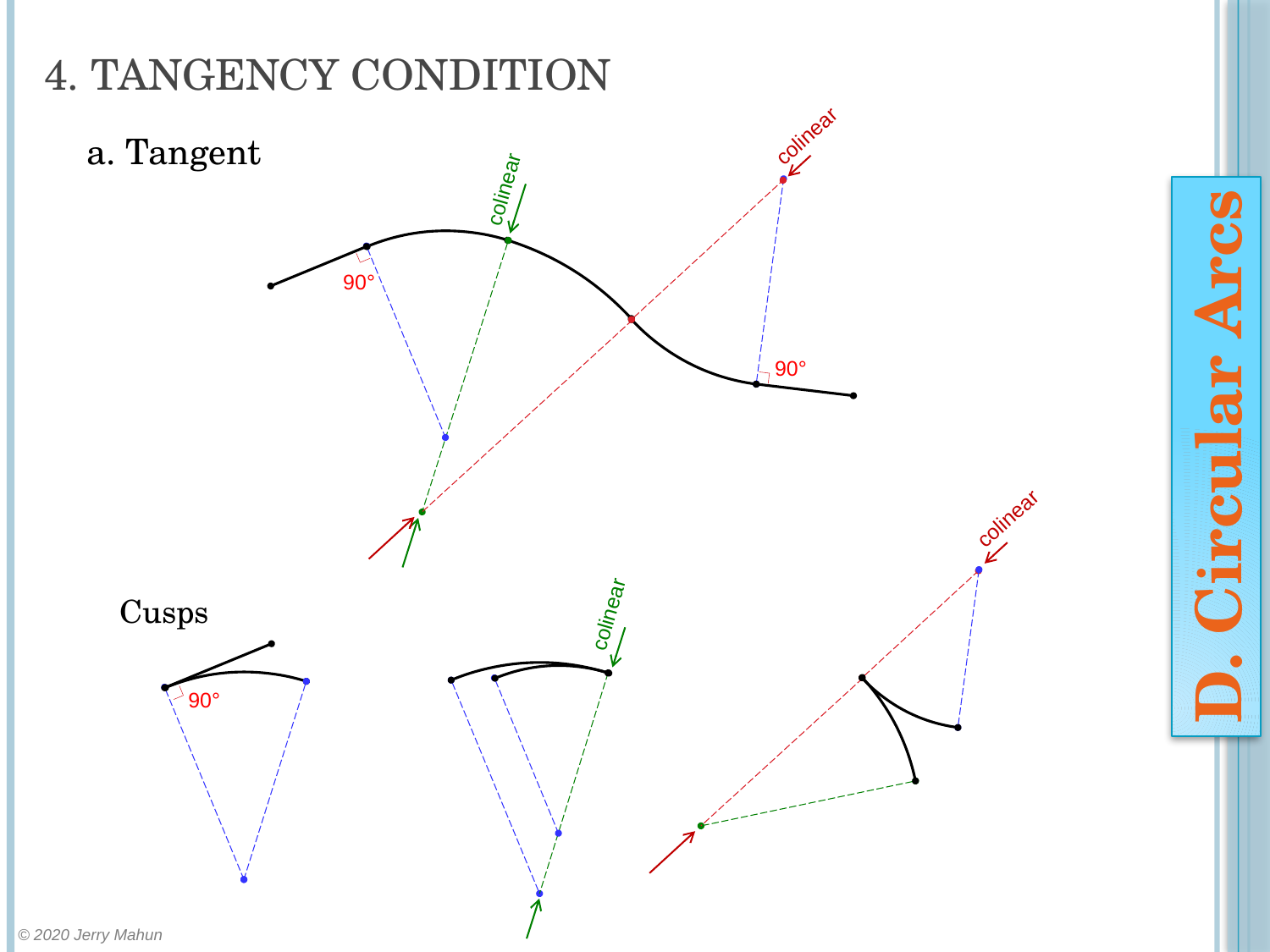

colinear
colinear
90°
90°

# 4. Tangency Condition
a. Tangent

colinear
colinear

Cusps

90°